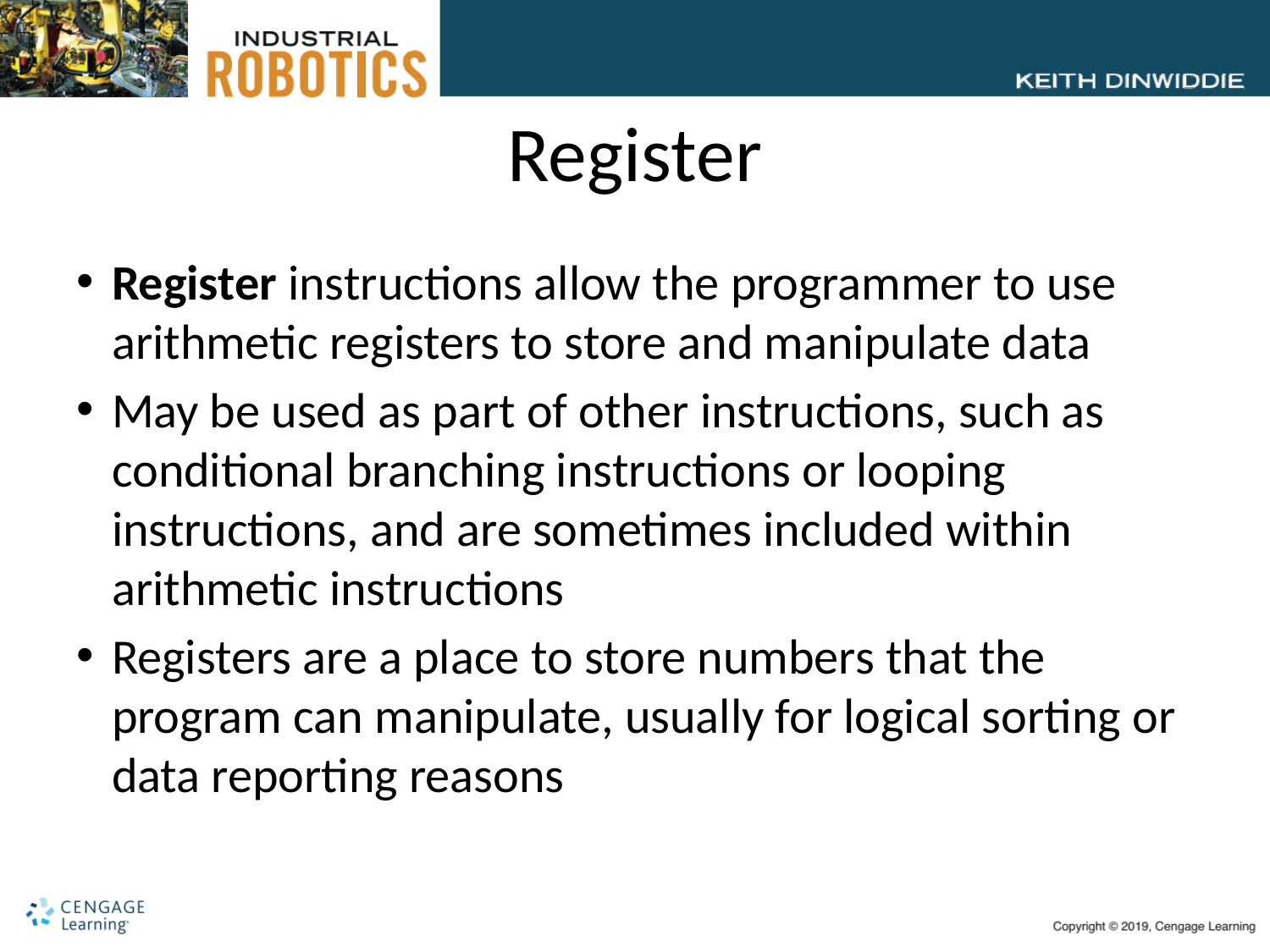

# Register
Register instructions allow the programmer to use arithmetic registers to store and manipulate data
May be used as part of other instructions, such as conditional branching instructions or looping instructions, and are sometimes included within arithmetic instructions
Registers are a place to store numbers that the program can manipulate, usually for logical sorting or data reporting reasons